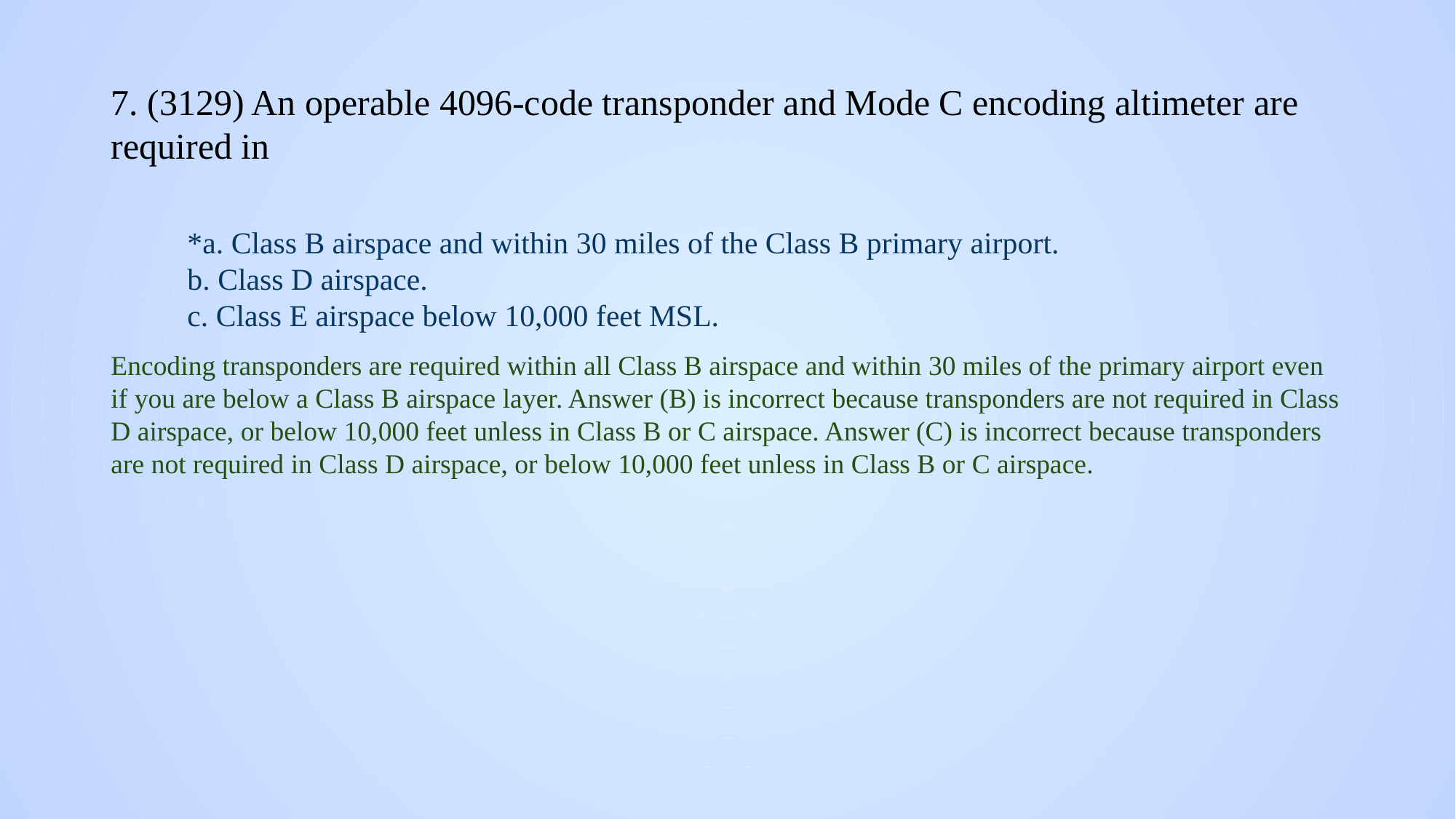

# 7. (3129) An operable 4096-code transponder and Mode C encoding altimeter are required in
*a. Class B airspace and within 30 miles of the Class B primary airport.
b. Class D airspace.
c. Class E airspace below 10,000 feet MSL.
Encoding transponders are required within all Class B airspace and within 30 miles of the primary airport even if you are below a Class B airspace layer. Answer (B) is incorrect because transponders are not required in Class D airspace, or below 10,000 feet unless in Class B or C airspace. Answer (C) is incorrect because transponders are not required in Class D airspace, or below 10,000 feet unless in Class B or C airspace.